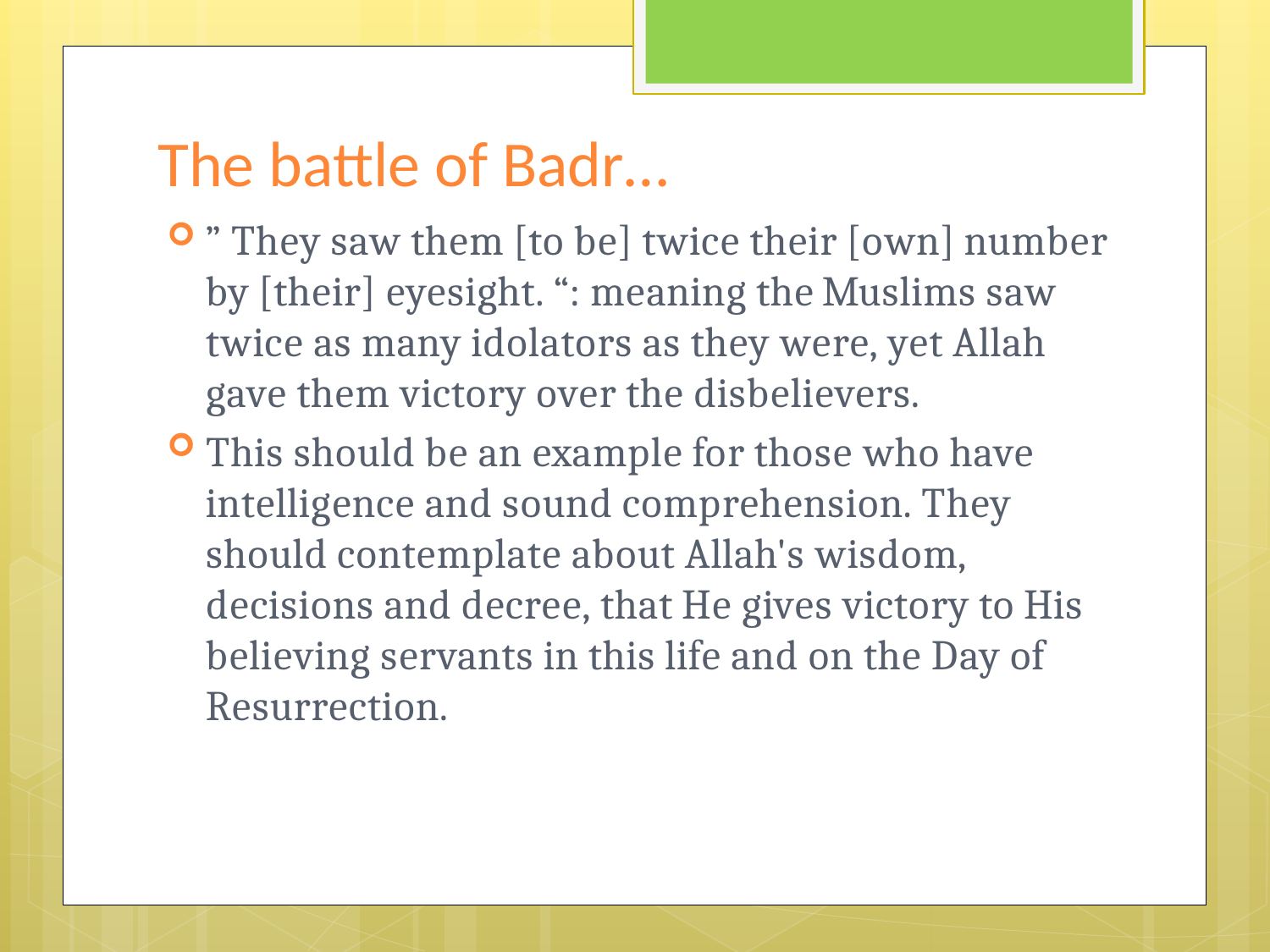

# The battle of Badr…
” They saw them [to be] twice their [own] number by [their] eyesight. “: meaning the Muslims saw twice as many idolators as they were, yet Allah gave them victory over the disbelievers.
This should be an example for those who have intelligence and sound comprehension. They should contemplate about Allah's wisdom, decisions and decree, that He gives victory to His believing servants in this life and on the Day of Resurrection.